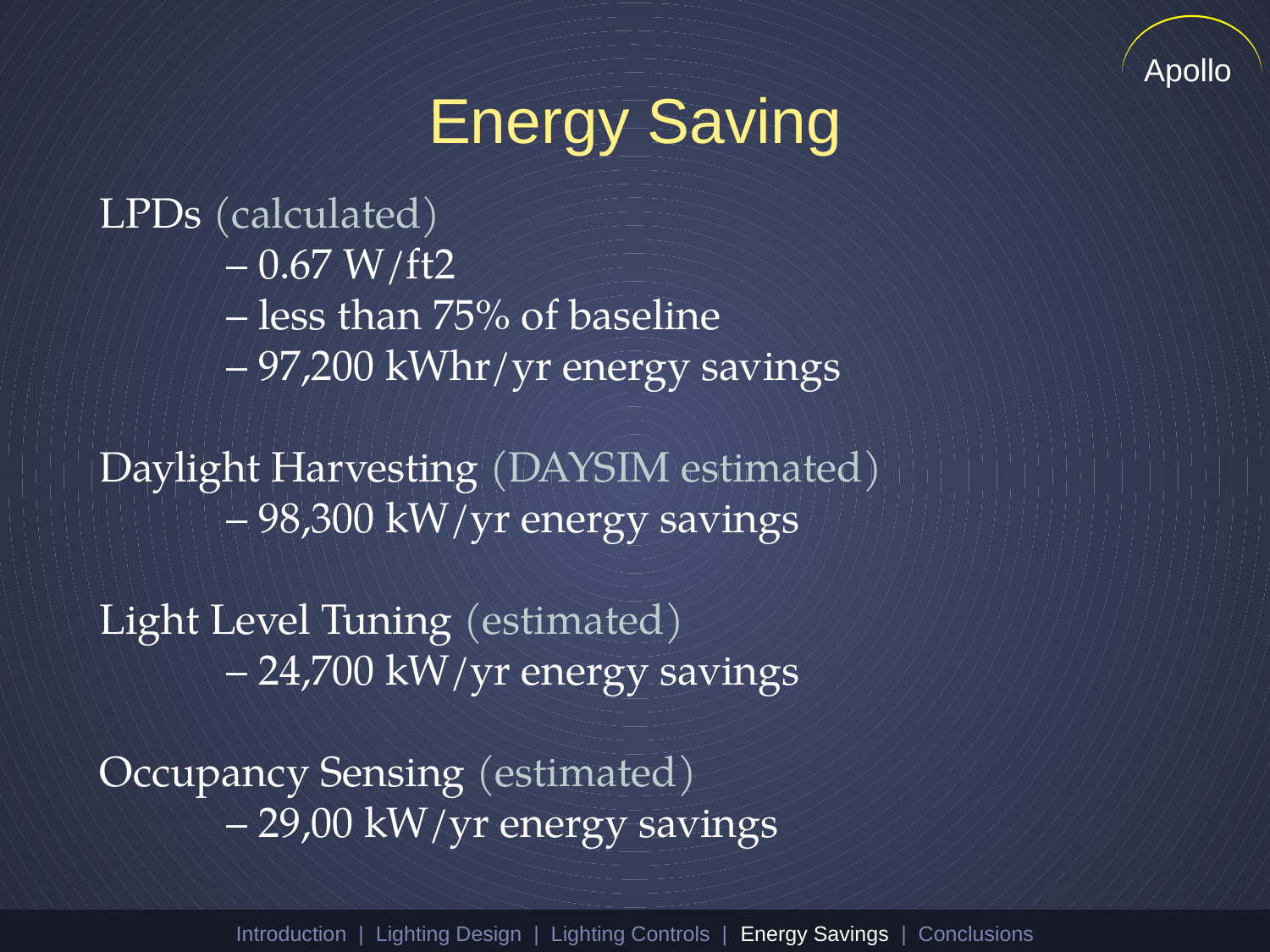

Apollo
Energy Saving
LPDs (calculated)
	– 0.67 W/ft2
	– less than 75% of baseline
	– 97,200 kWhr/yr energy savings

Daylight Harvesting (DAYSIM estimated)
	– 98,300 kW/yr energy savings

Light Level Tuning (estimated)
	– 24,700 kW/yr energy savings

Occupancy Sensing (estimated)
	– 29,00 kW/yr energy savings

Introduction  |  Lighting Design  |  Lighting Controls  |  Energy Savings  |  Conclusions